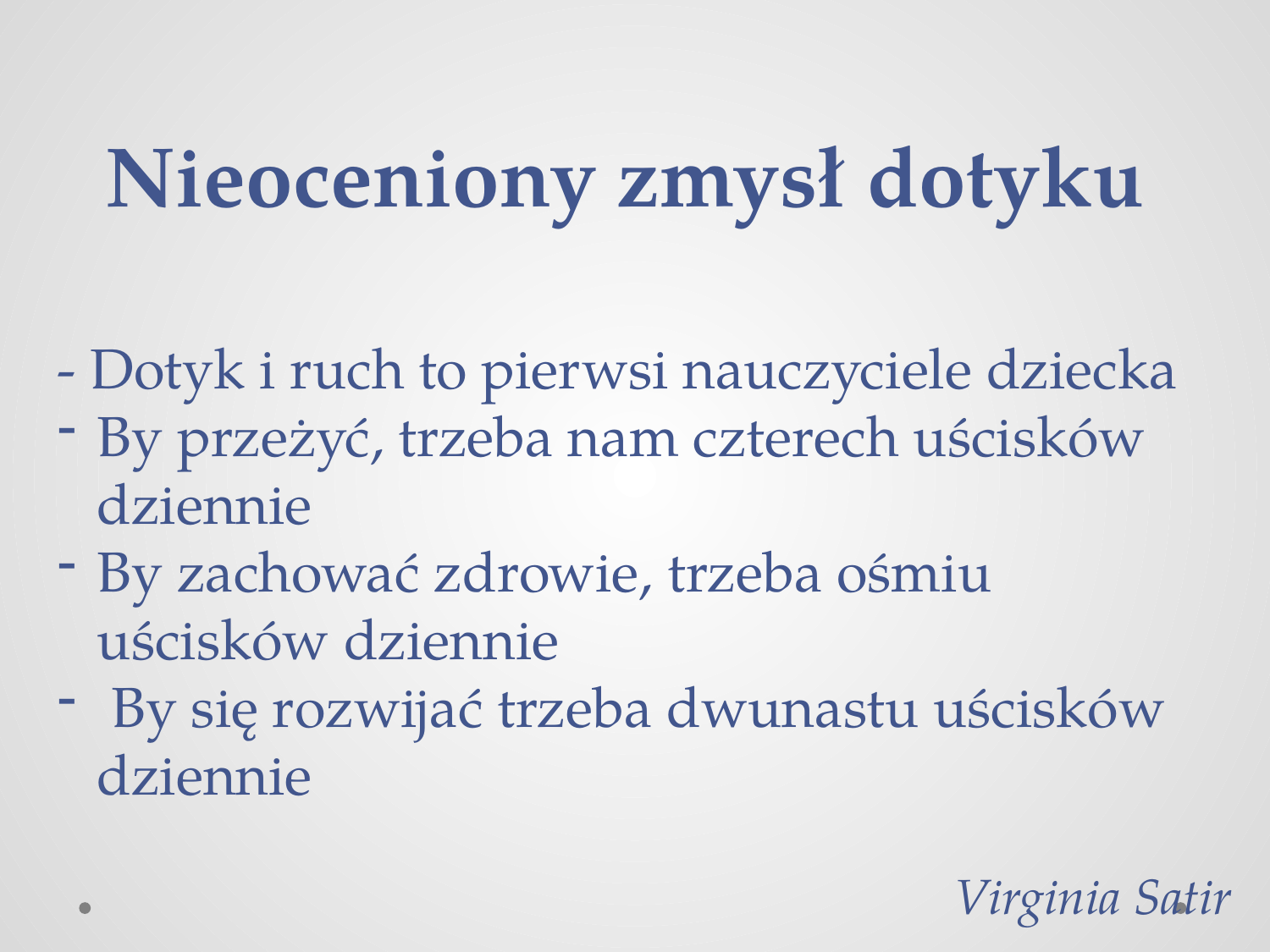

Nieoceniony zmysł dotyku
- Dotyk i ruch to pierwsi nauczyciele dziecka
By przeżyć, trzeba nam czterech uścisków dziennie
By zachować zdrowie, trzeba ośmiu uścisków dziennie
 By się rozwijać trzeba dwunastu uścisków dziennie

Virginia Satir